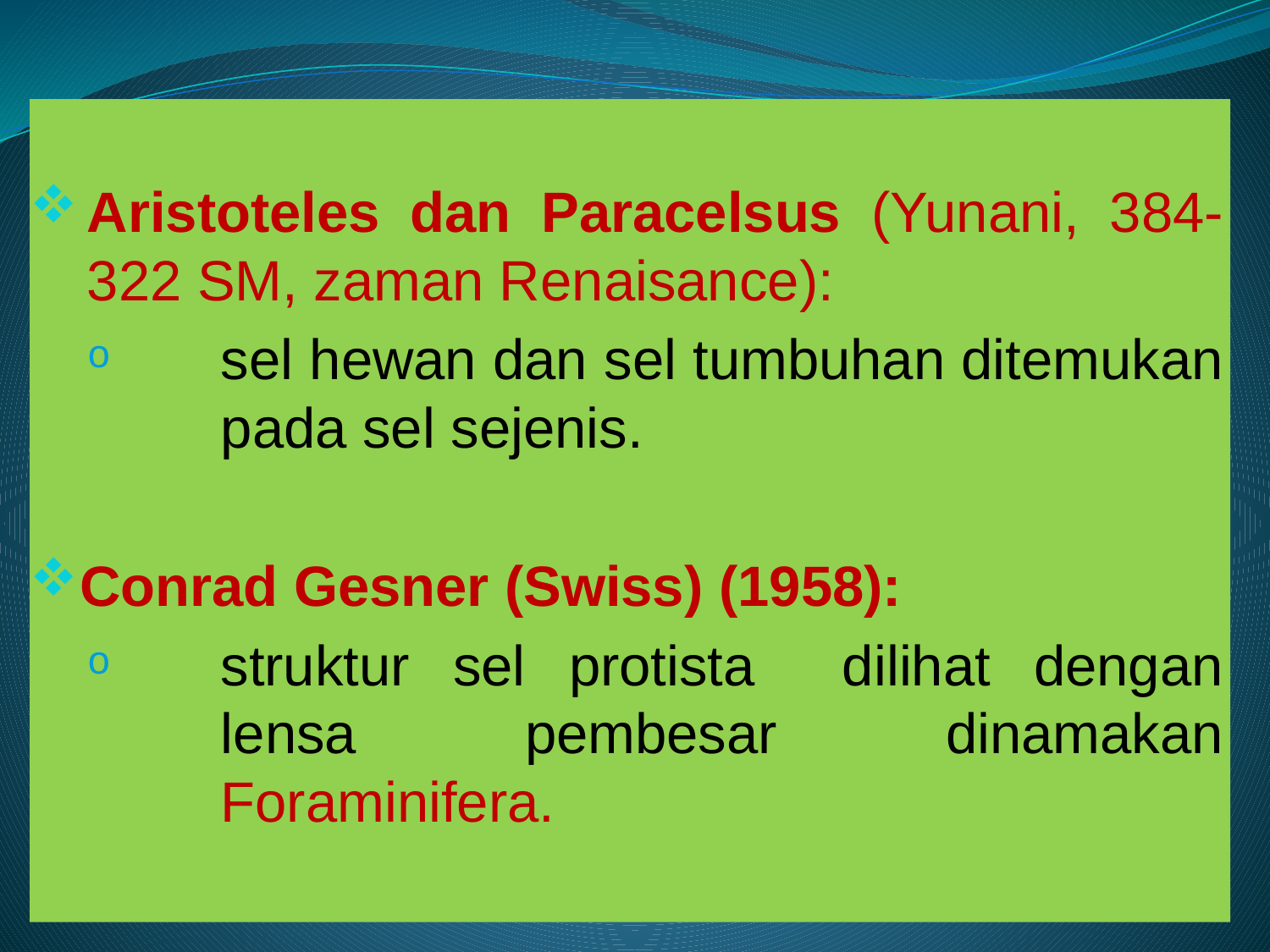

Aristoteles dan Paracelsus (Yunani, 384-322 SM, zaman Renaisance):
sel hewan dan sel tumbuhan ditemukan pada sel sejenis.

Conrad Gesner (Swiss) (1958):
struktur sel protista  dilihat dengan lensa pembesar dinamakan Foraminifera.